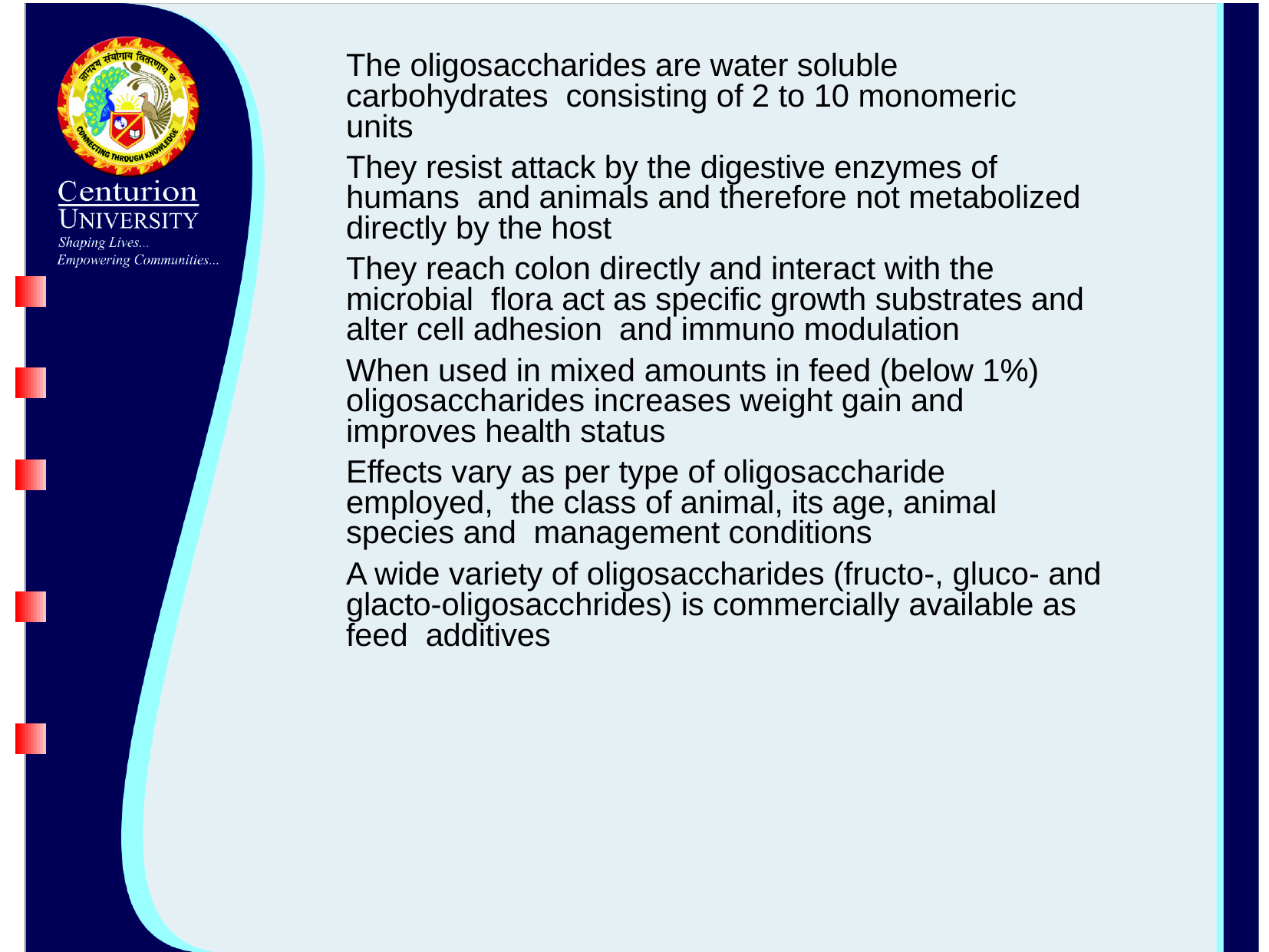

The oligosaccharides are water soluble carbohydrates  consisting of 2 to 10 monomeric units
They resist attack by the digestive enzymes of humans  and animals and therefore not metabolized directly by the host
They reach colon directly and interact with the microbial  flora act as specific growth substrates and alter cell adhesion  and immuno modulation
When used in mixed amounts in feed (below 1%)  oligosaccharides increases weight gain and improves health status
Effects vary as per type of oligosaccharide employed,  the class of animal, its age, animal species and  management conditions
A wide variety of oligosaccharides (fructo-, gluco- and  glacto-oligosacchrides) is commercially available as feed  additives